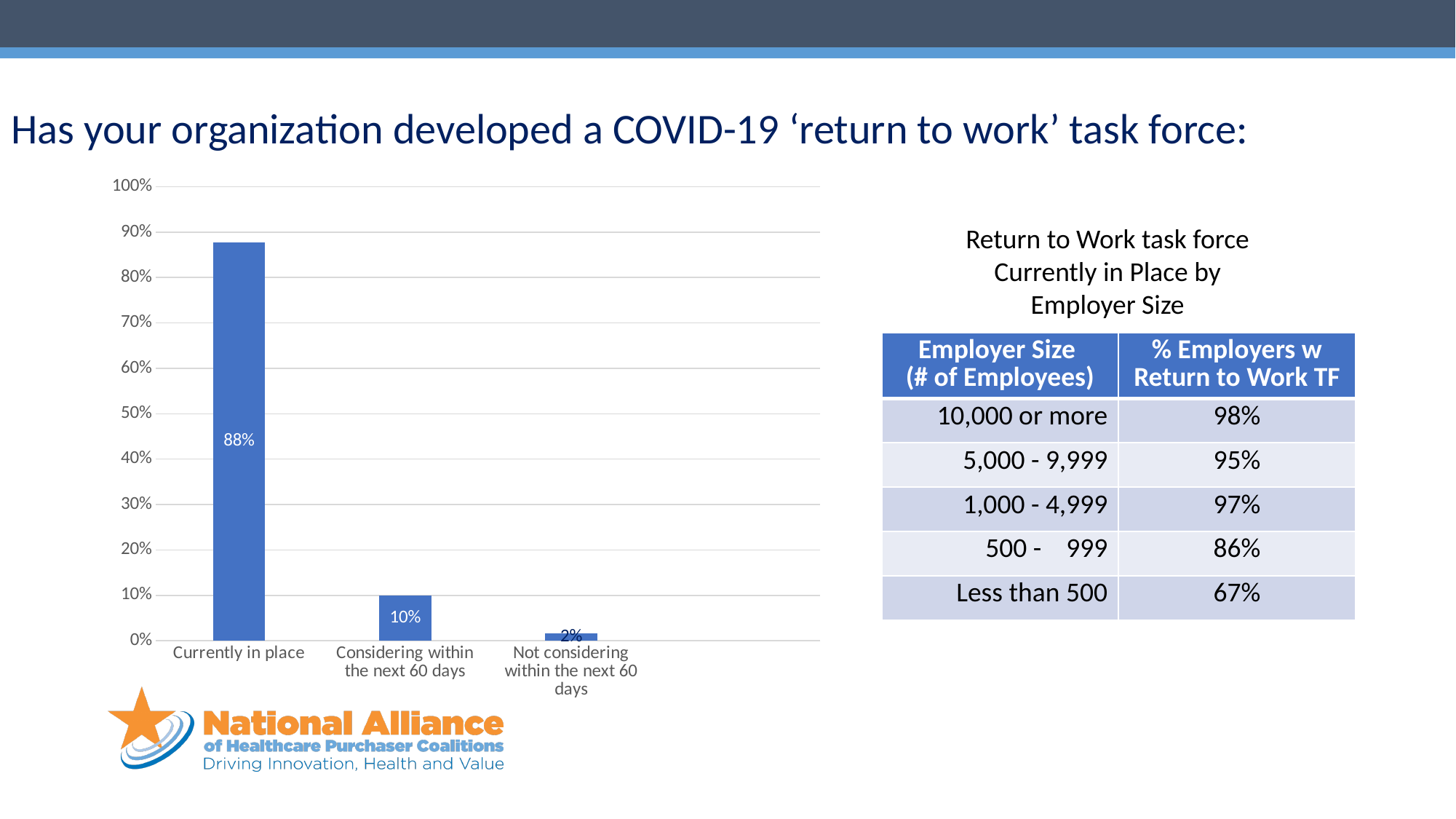

# Has your organization developed a COVID-19 ‘return to work’ task force:

### Chart

| Category | Series 1 |
|---|---|
| Currently in place | 0.8776595744680851 |
| Considering within the next 60 days | 0.1 |
| Not considering within the next 60 days | 0.015957446808510637 |
Return to Work task force Currently in Place by Employer Size
| Employer Size (# of Employees) | % Employers w Return to Work TF |
| --- | --- |
| 10,000 or more | 98% |
| 5,000 - 9,999 | 95% |
| 1,000 - 4,999 | 97% |
| 500 - 999 | 86% |
| Less than 500 | 67% |